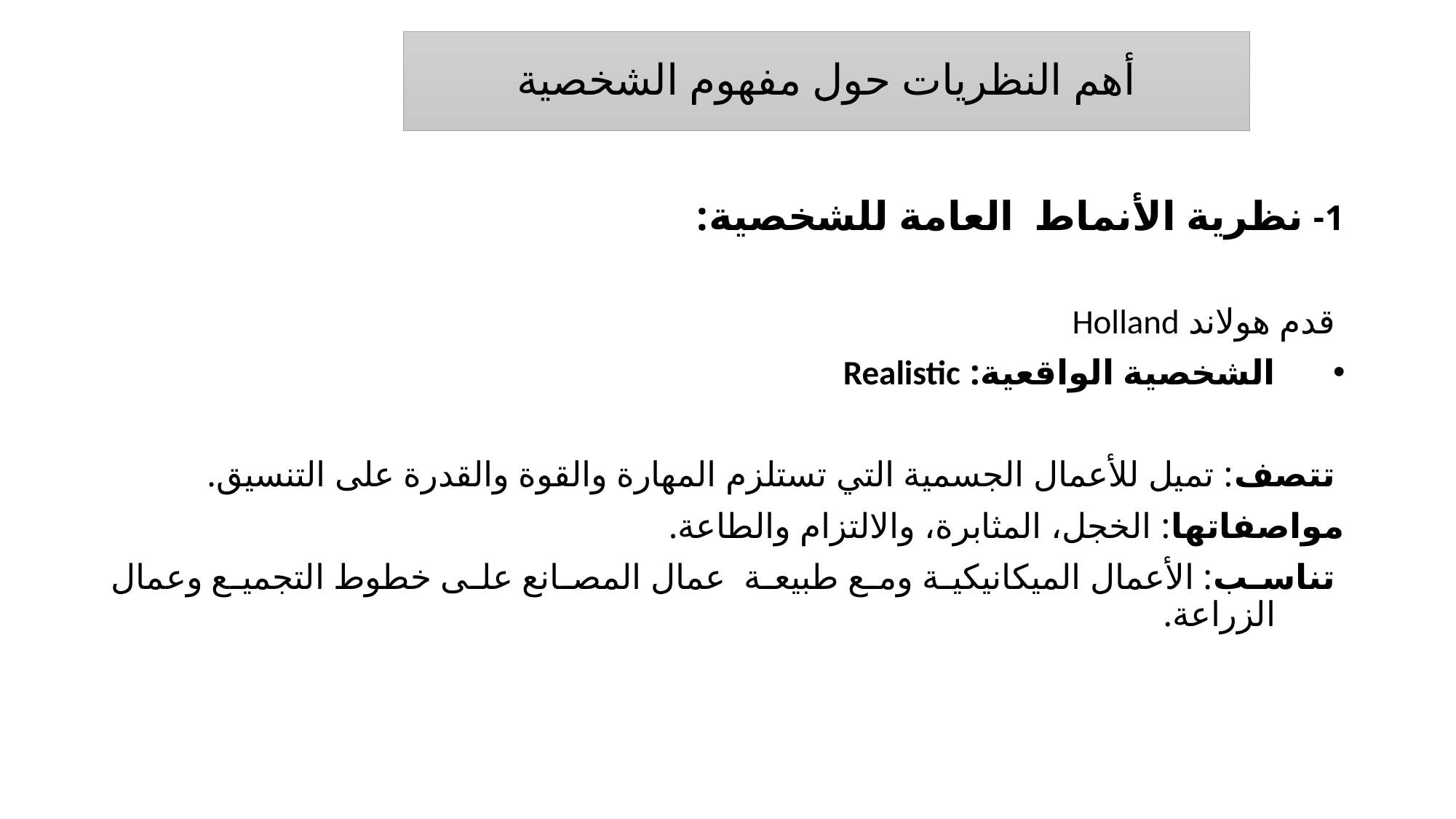

# أهم النظريات حول مفهوم الشخصية
1- نظرية الأنماط  العامة للشخصية:

 قدم هولاند Holland
الشخصية الواقعية: Realistic

 تتصف: تميل للأعمال الجسمية التي تستلزم المهارة والقوة والقدرة على التنسيق.
مواصفاتها: الخجل، المثابرة، والالتزام والطاعة.
 تناسب: الأعمال الميكانيكية ومع طبيعة  عمال المصانع على خطوط التجميع وعمال الزراعة.